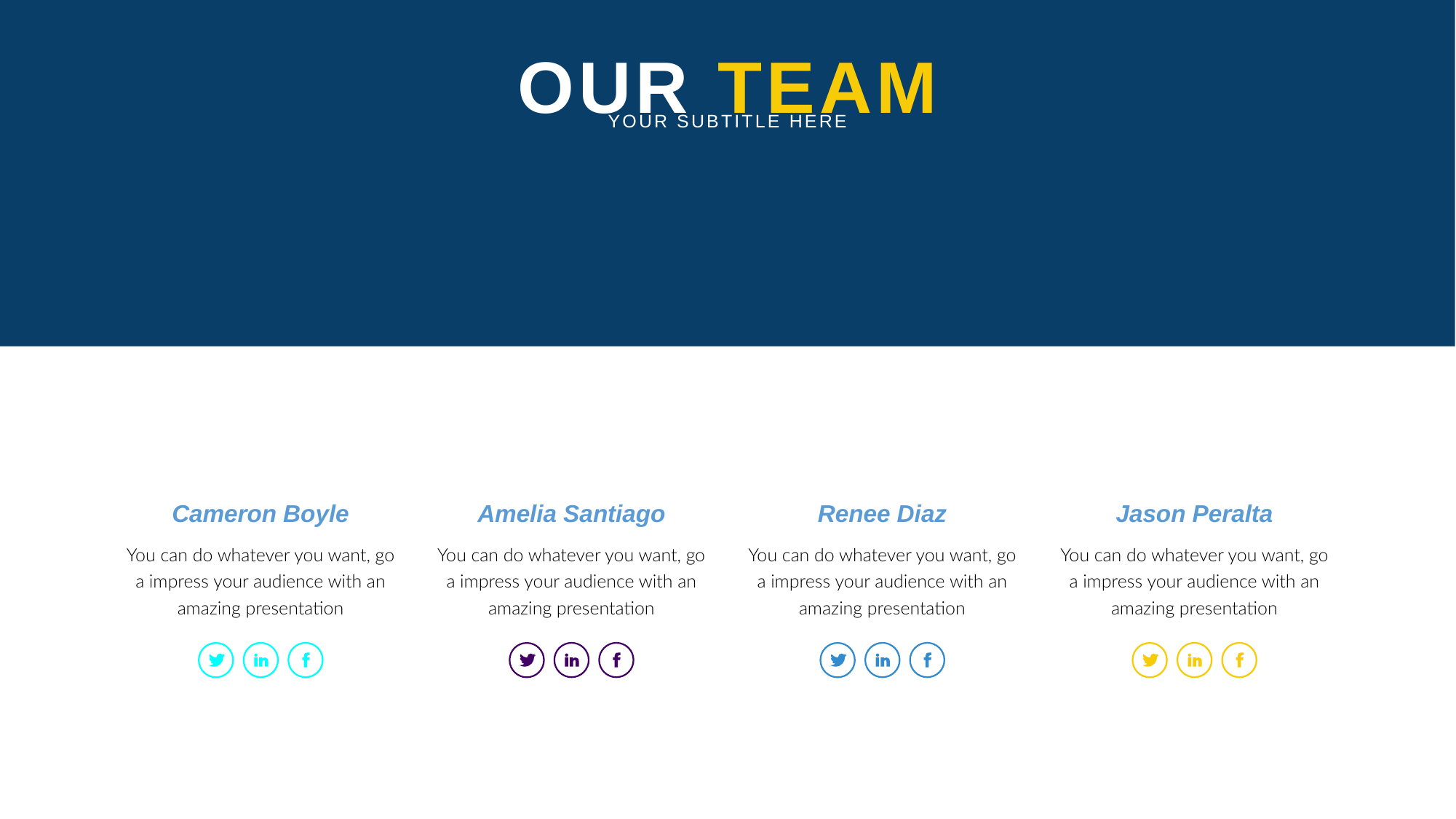

OUR TEAM
YOUR SUBTITLE HERE

Cameron Boyle
Amelia Santiago
Renee Diaz
Jason Peralta
You can do whatever you want, go a impress your audience with an amazing presentation
You can do whatever you want, go a impress your audience with an amazing presentation
You can do whatever you want, go a impress your audience with an amazing presentation
You can do whatever you want, go a impress your audience with an amazing presentation